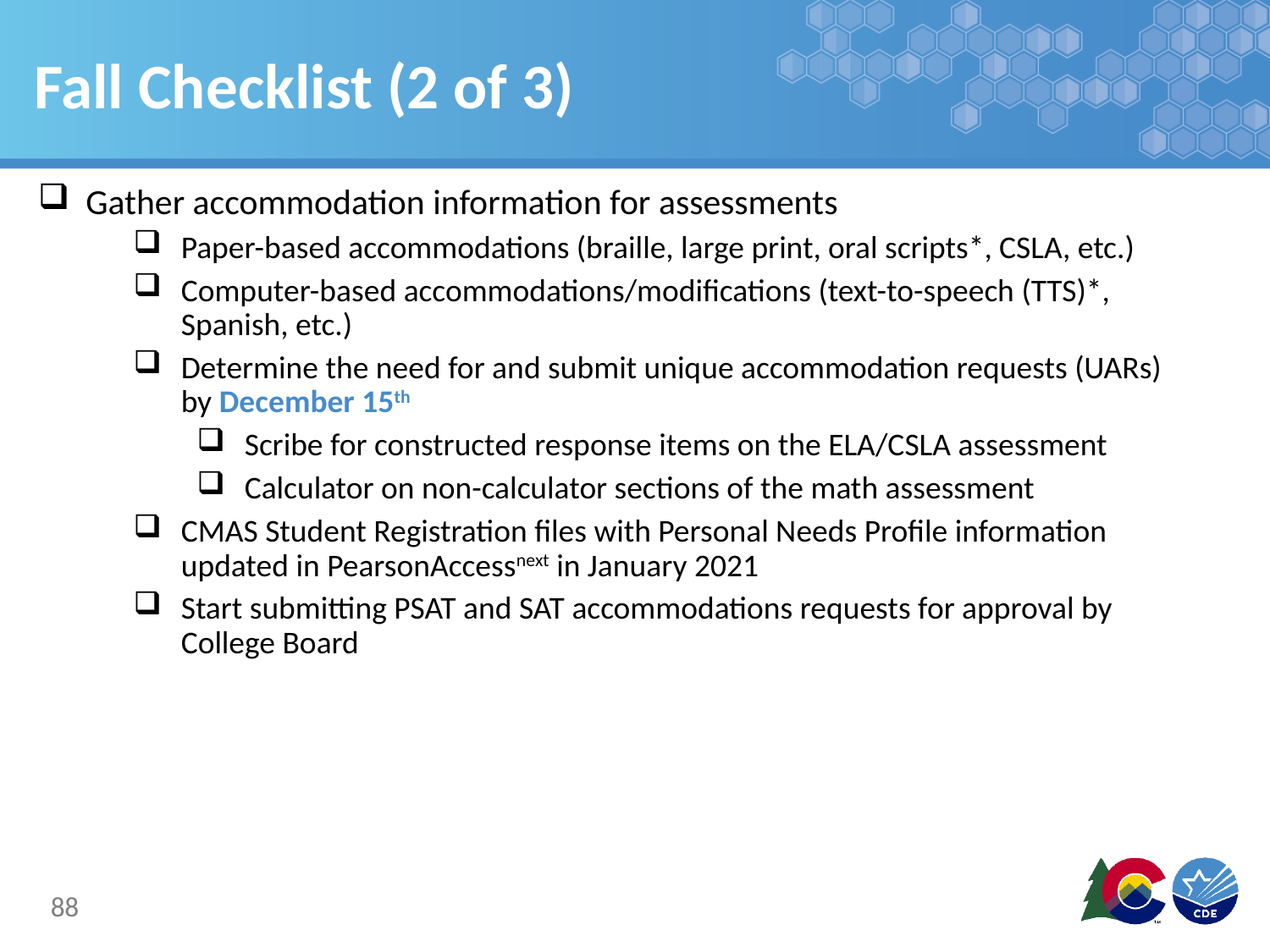

# Fall Checklist (2 of 3)
Gather accommodation information for assessments
Paper-based accommodations (braille, large print, oral scripts*, CSLA, etc.)
Computer-based accommodations/modifications (text-to-speech (TTS)*, Spanish, etc.)
Determine the need for and submit unique accommodation requests (UARs) by December 15th
Scribe for constructed response items on the ELA/CSLA assessment
Calculator on non-calculator sections of the math assessment
CMAS Student Registration files with Personal Needs Profile information updated in PearsonAccessnext in January 2021
Start submitting PSAT and SAT accommodations requests for approval by College Board

88